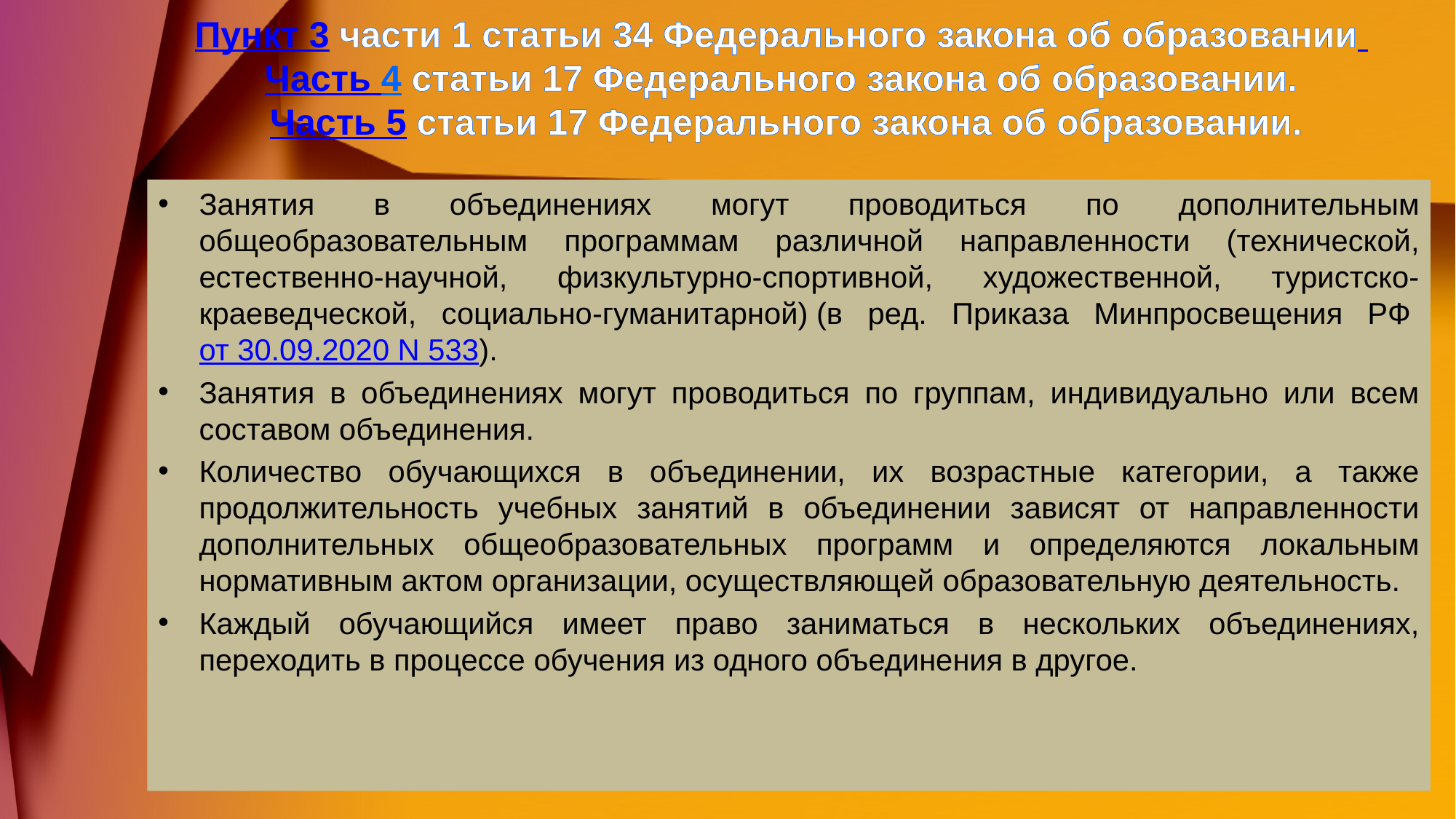

# Пункт 3 части 1 статьи 34 Федерального закона об образовании Часть 4 статьи 17 Федерального закона об образовании.  Часть 5 статьи 17 Федерального закона об образовании.
Занятия в объединениях могут проводиться по дополнительным общеобразовательным программам различной направленности (технической, естественно-научной, физкультурно-спортивной, художественной, туристско-краеведческой, социально-гуманитарной) (в ред. Приказа Минпросвещения РФ от 30.09.2020 N 533).
Занятия в объединениях могут проводиться по группам, индивидуально или всем составом объединения.
Количество обучающихся в объединении, их возрастные категории, а также продолжительность учебных занятий в объединении зависят от направленности дополнительных общеобразовательных программ и определяются локальным нормативным актом организации, осуществляющей образовательную деятельность.
Каждый обучающийся имеет право заниматься в нескольких объединениях, переходить в процессе обучения из одного объединения в другое.